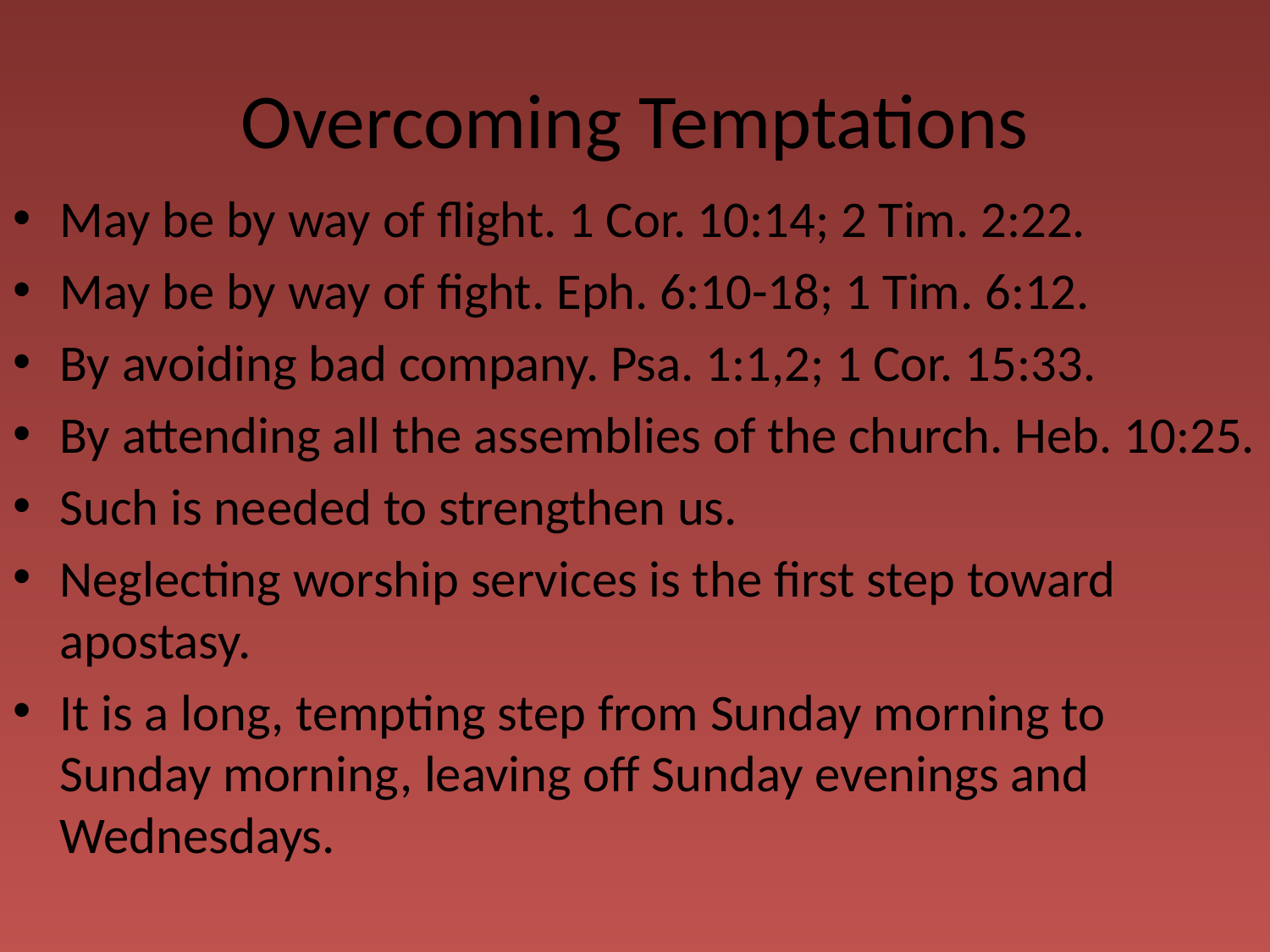

# Overcoming Temptations
May be by way of flight. 1 Cor. 10:14; 2 Tim. 2:22.
May be by way of fight. Eph. 6:10-18; 1 Tim. 6:12.
By avoiding bad company. Psa. 1:1,2; 1 Cor. 15:33.
By attending all the assemblies of the church. Heb. 10:25.
Such is needed to strengthen us.
Neglecting worship services is the first step toward apostasy.
It is a long, tempting step from Sunday morning to Sunday morning, leaving off Sunday evenings and Wednesdays.